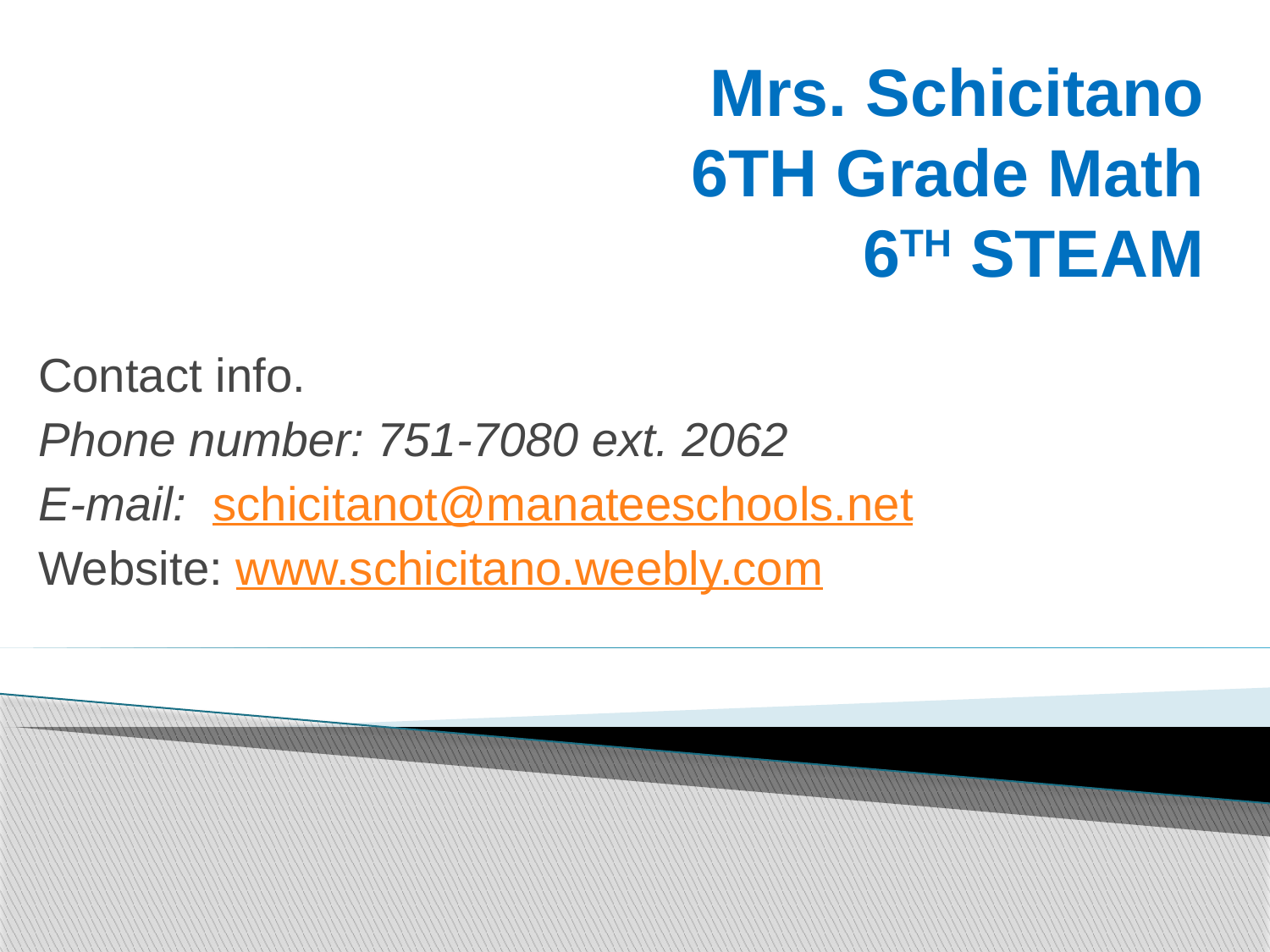

# Mrs. Schicitano 6TH Grade Math 6TH STEAM
Contact info.
Phone number: 751-7080 ext. 2062
E-mail:  schicitanot@manateeschools.net
Website: www.schicitano.weebly.com